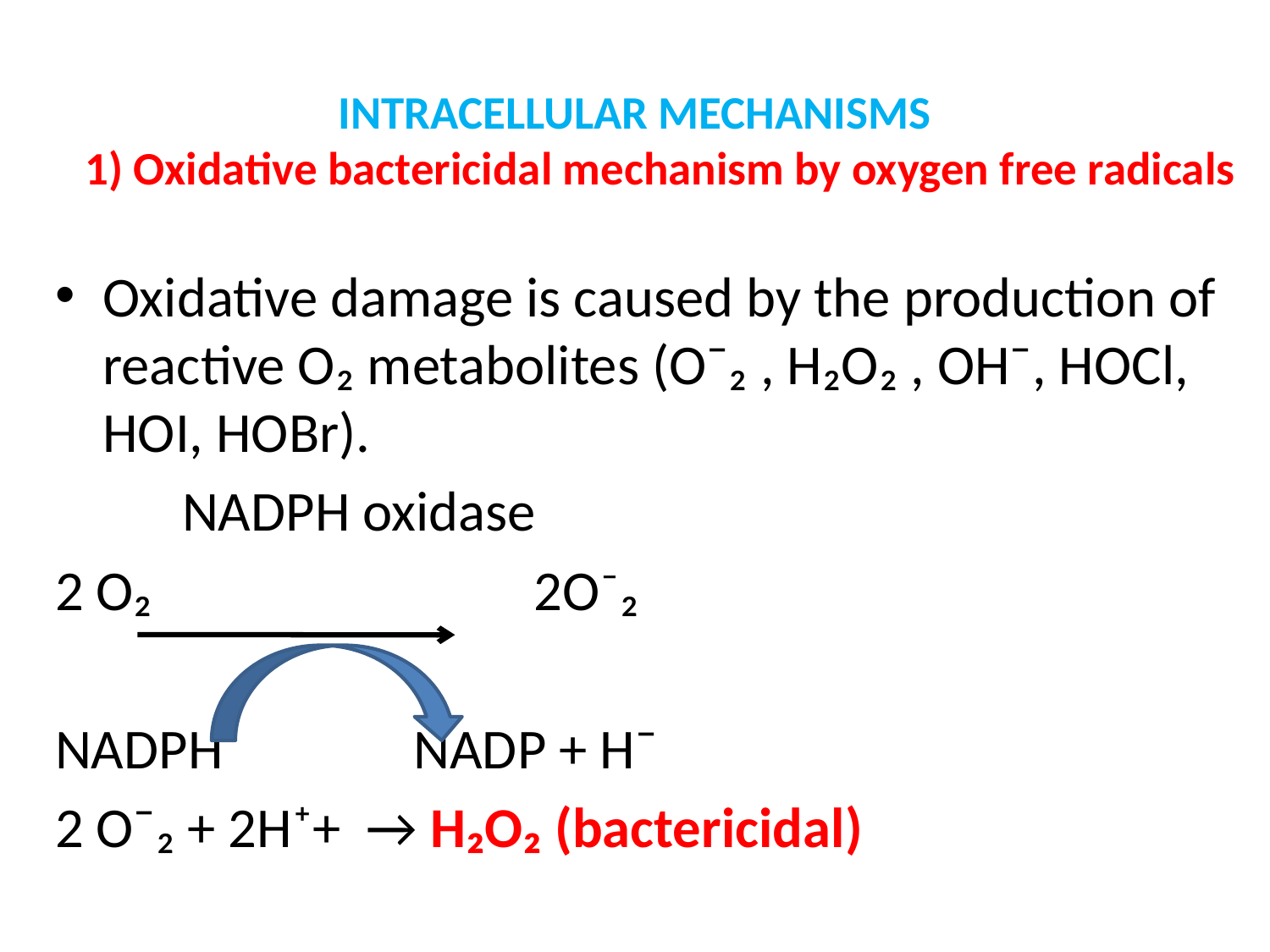

# INTRACELLULAR MECHANISMS 1) Oxidative bactericidal mechanism by oxygen free radicals
Oxidative damage is caused by the production of reactive O₂ metabolites (O¯₂ , H₂O₂ , OH¯, HOCl, HOI, HOBr).
          NADPH oxidase
2 O₂                              2O⁻₂

NADPH               NADP + H¯
2 O¯₂ + 2H⁺+  → H₂O₂ (bactericidal)